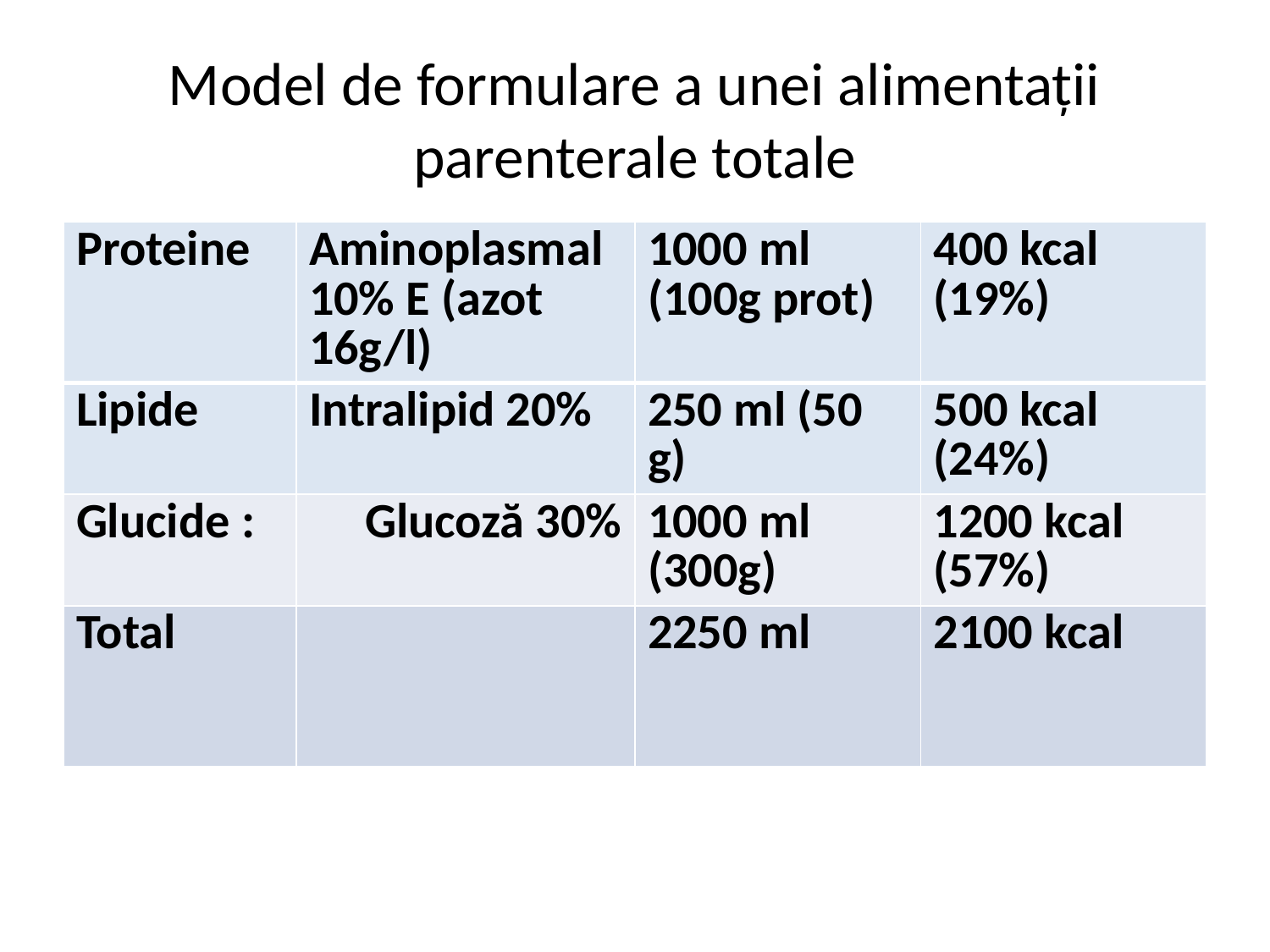

# Model de formulare a unei alimentaţii parenterale totale
| Proteine | Aminoplasmal 10% E (azot 16g/l) | 1000 ml (100g prot) | 400 kcal (19%) |
| --- | --- | --- | --- |
| Lipide | Intralipid 20% | 250 ml (50 g) | 500 kcal (24%) |
| Glucide : | Glucoză 30% | 1000 ml (300g) | 1200 kcal (57%) |
| Total |  | 2250 ml | 2100 kcal |